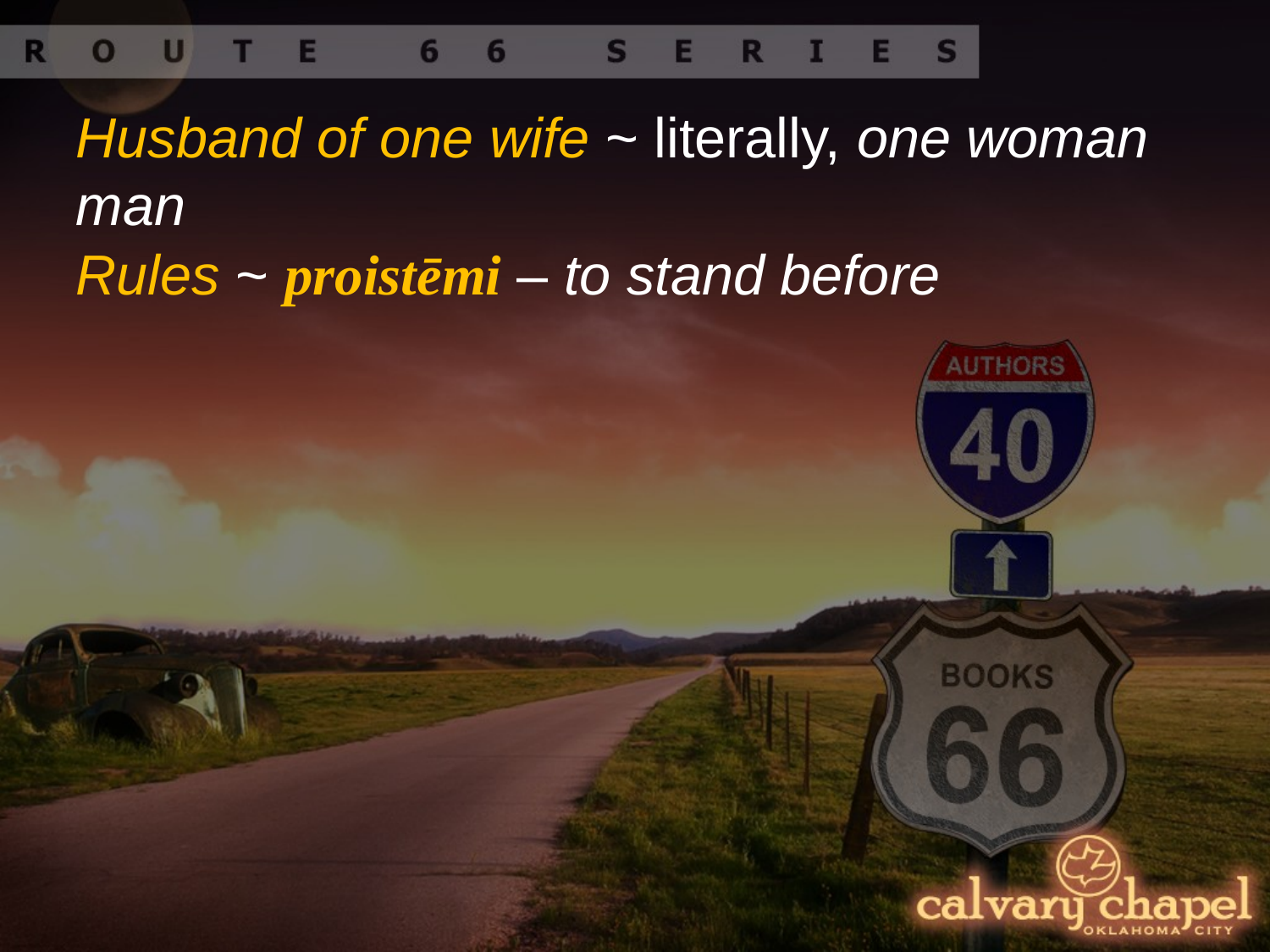

Husband of one wife ~ literally, one woman man
Rules ~ proistēmi – to stand before